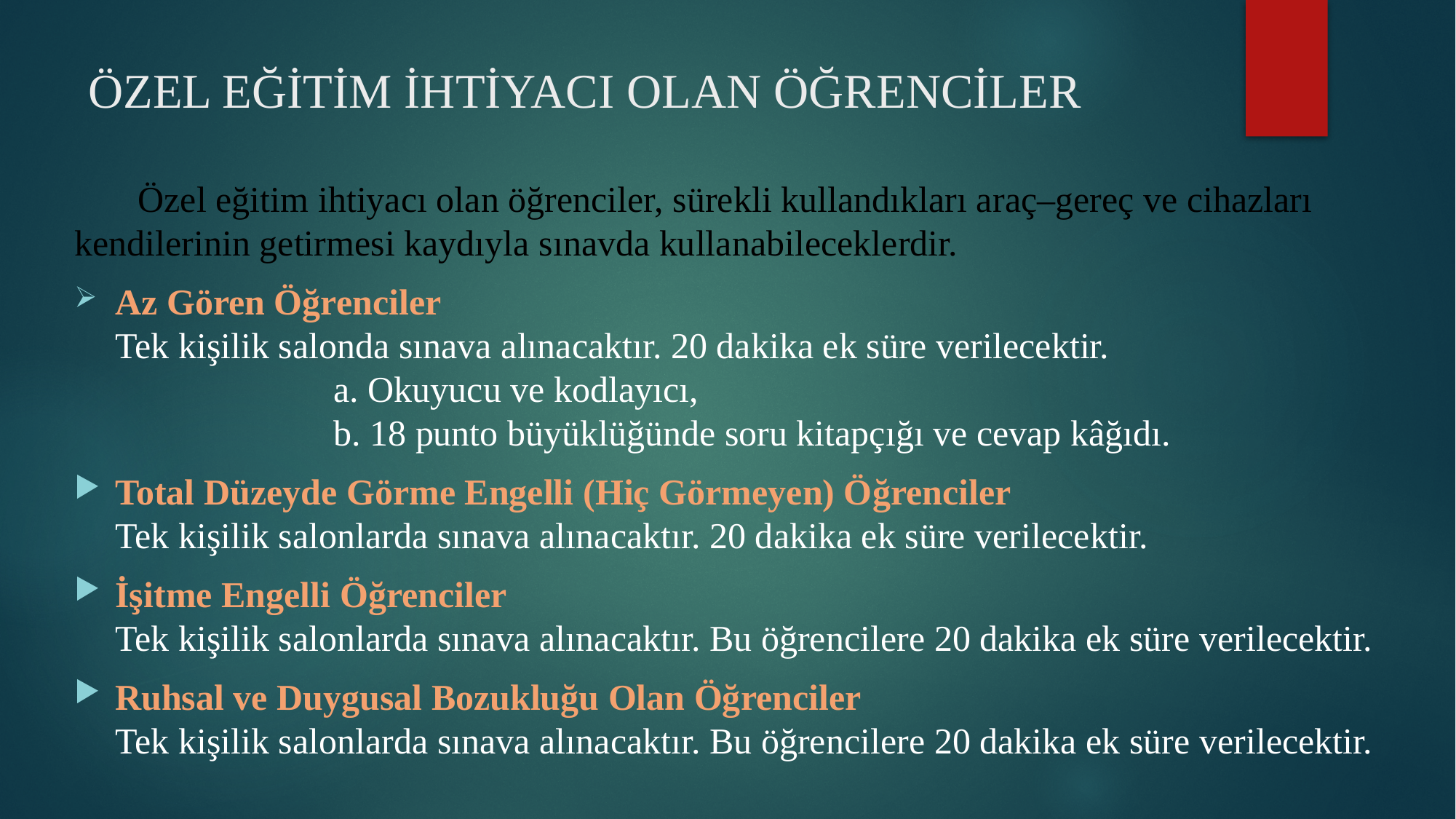

# ÖZEL EĞİTİM İHTİYACI OLAN ÖĞRENCİLER
       Özel eğitim ihtiyacı olan öğrenciler, sürekli kullandıkları araç–gereç ve cihazları kendilerinin getirmesi kaydıyla sınavda kullanabileceklerdir.
Az Gören Öğrenciler
Tek kişilik salonda sınava alınacaktır. 20 dakika ek süre verilecektir.
		a. Okuyucu ve kodlayıcı,
		b. 18 punto büyüklüğünde soru kitapçığı ve cevap kâğıdı.
Total Düzeyde Görme Engelli (Hiç Görmeyen) Öğrenciler
Tek kişilik salonlarda sınava alınacaktır. 20 dakika ek süre verilecektir.
İşitme Engelli Öğrenciler
Tek kişilik salonlarda sınava alınacaktır. Bu öğrencilere 20 dakika ek süre verilecektir.
Ruhsal ve Duygusal Bozukluğu Olan Öğrenciler
Tek kişilik salonlarda sınava alınacaktır. Bu öğrencilere 20 dakika ek süre verilecektir.